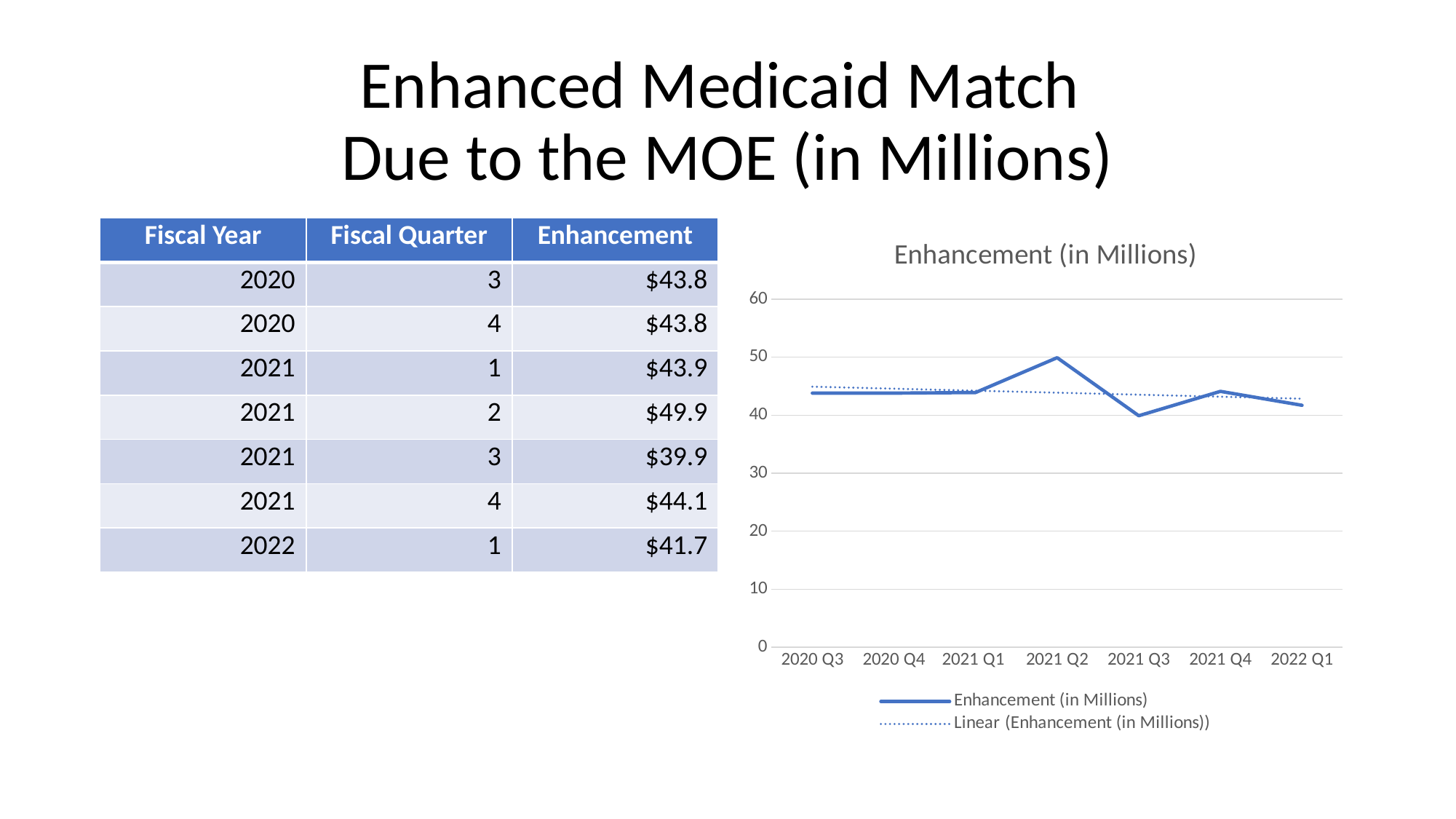

# Enhanced Medicaid Match Due to the MOE (in Millions)
| Fiscal Year | Fiscal Quarter | Enhancement |
| --- | --- | --- |
| 2020 | 3 | $43.8 |
| 2020 | 4 | $43.8 |
| 2021 | 1 | $43.9 |
| 2021 | 2 | $49.9 |
| 2021 | 3 | $39.9 |
| 2021 | 4 | $44.1 |
| 2022 | 1 | $41.7 |

### Chart:

| Category | Enhancement (in Millions) |
|---|---|
| 2020 Q3 | 43.8 |
| 2020 Q4 | 43.8 |
| 2021 Q1  | 43.9 |
| 2021 Q2 | 49.9 |
| 2021 Q3 | 39.9 |
| 2021 Q4 | 44.1 |
| 2022 Q1 | 41.7 |